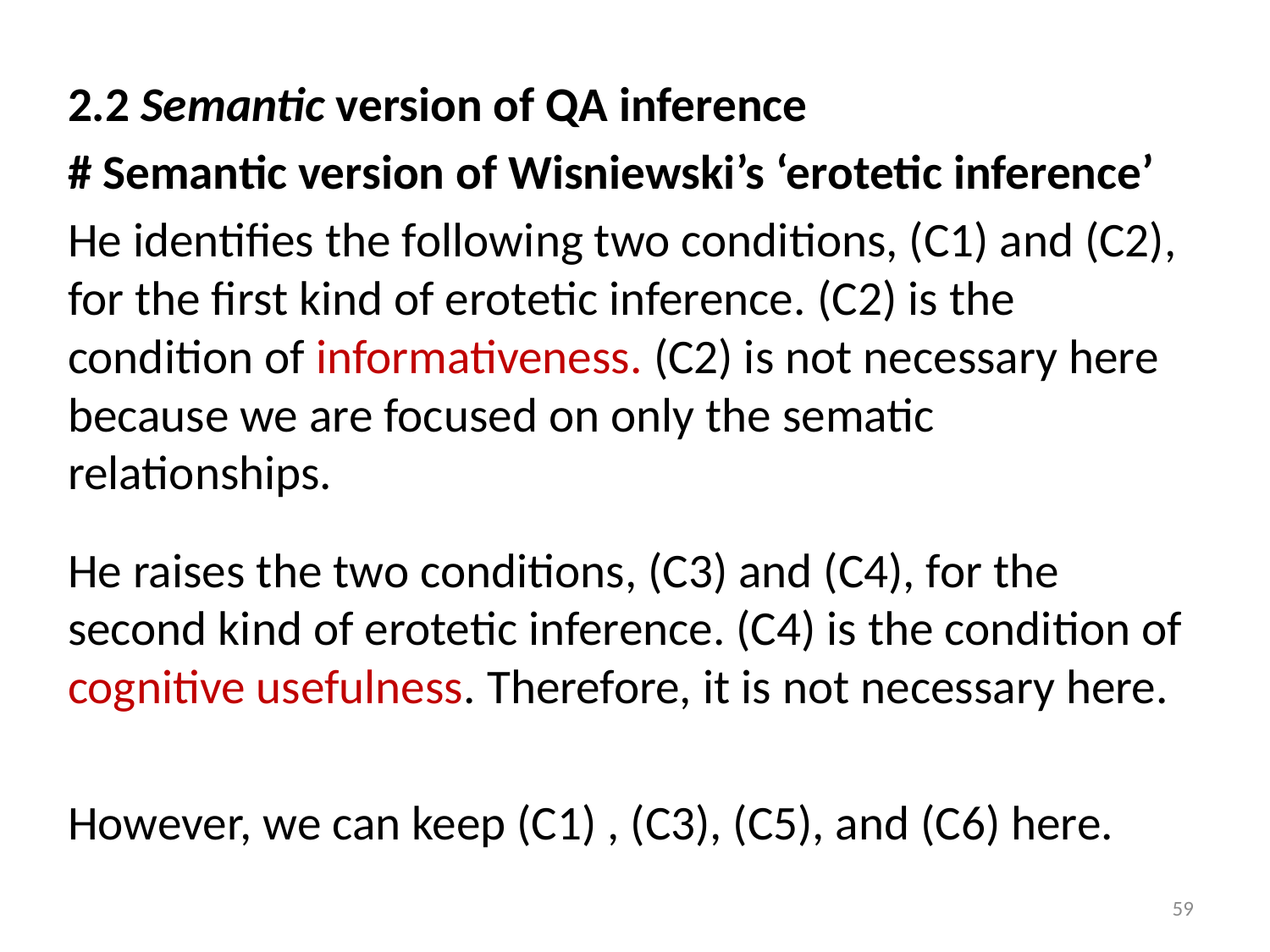

2.2 Semantic version of QA inference
# Semantic version of Wisniewski’s ‘erotetic inference’
He identifies the following two conditions, (C1) and (C2), for the first kind of erotetic inference. (C2) is the condition of informativeness. (C2) is not necessary here because we are focused on only the sematic relationships.

He raises the two conditions, (C3) and (C4), for the second kind of erotetic inference. (C4) is the condition of cognitive usefulness. Therefore, it is not necessary here.

However, we can keep (C1) , (C3), (C5), and (C6) here.

59